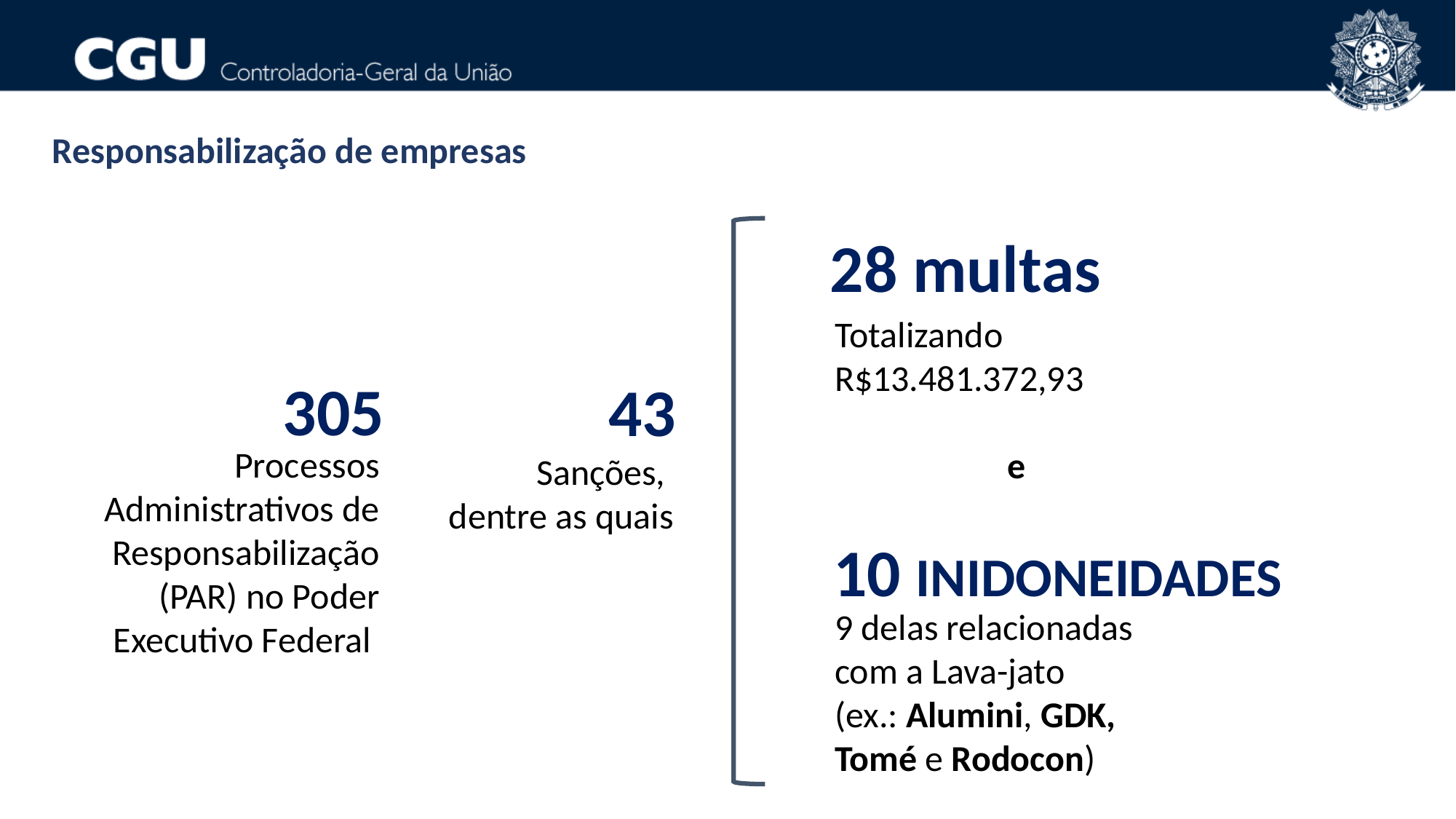

Responsabilização de empresas

28 multas
Totalizando R$13.481.372,93

e
305
43
Processos Administrativos de Responsabilização (PAR) no Poder Executivo Federal
Sanções,
dentre as quais
10 INIDONEIDADES
9 delas relacionadas com a Lava-jato (ex.: Alumini, GDK, Tomé e Rodocon)